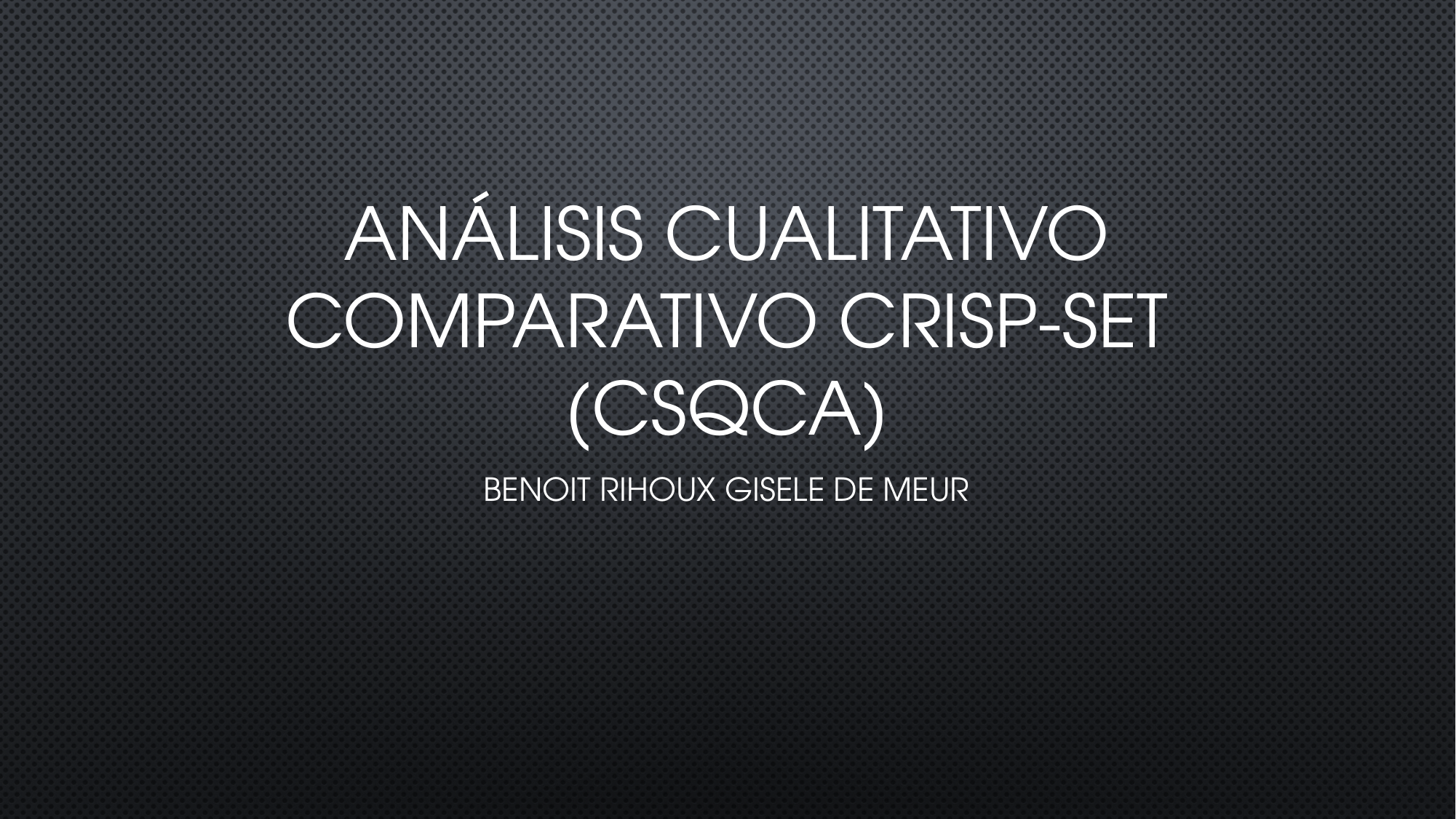

# Análisis Cualitativo Comparativo Crisp-Set (csQCA)
Benoit Rihoux Gisele De Meur